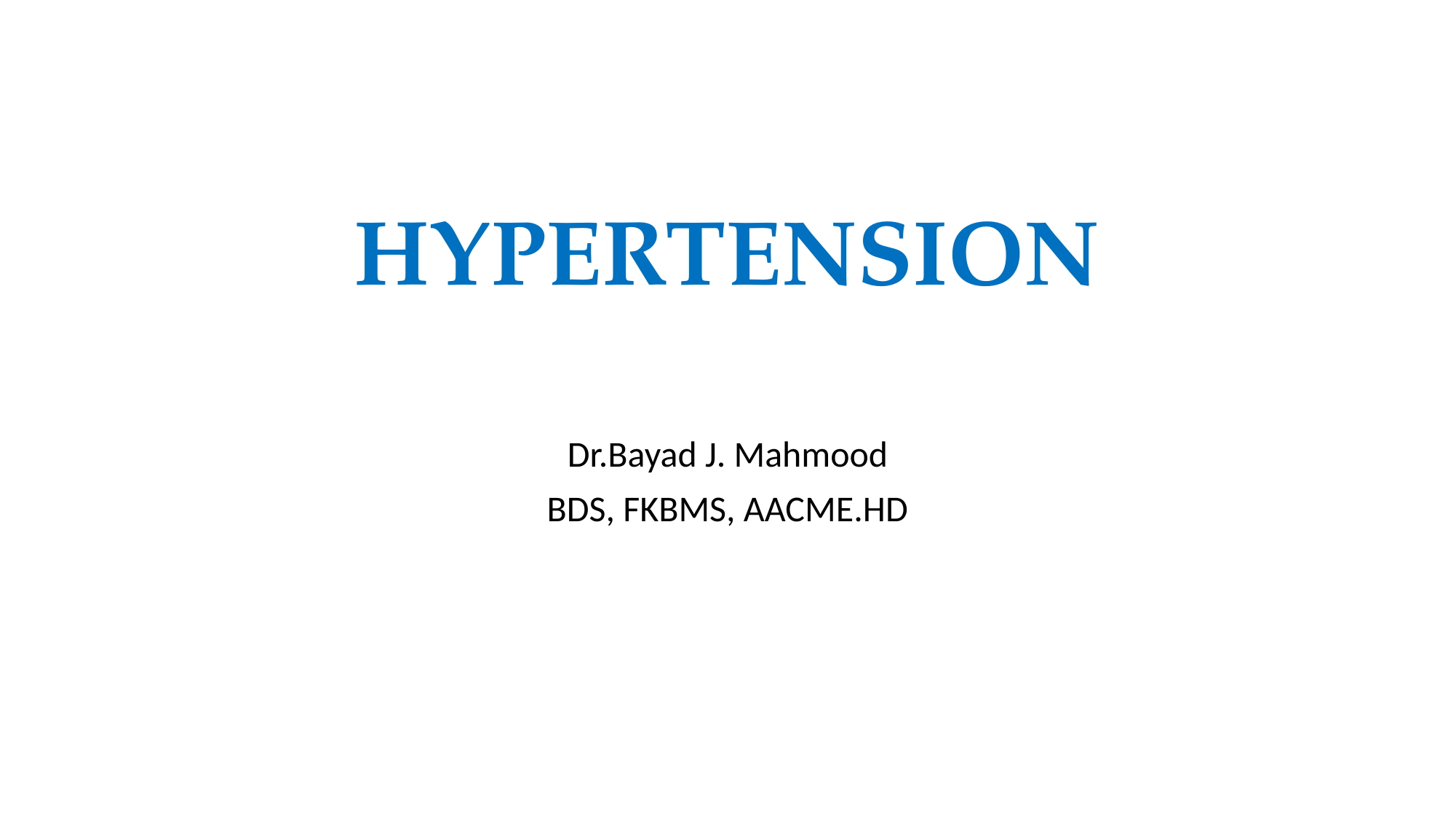

# HYPERTENSION
Dr.Bayad J. Mahmood
BDS, FKBMS, AACME.HD